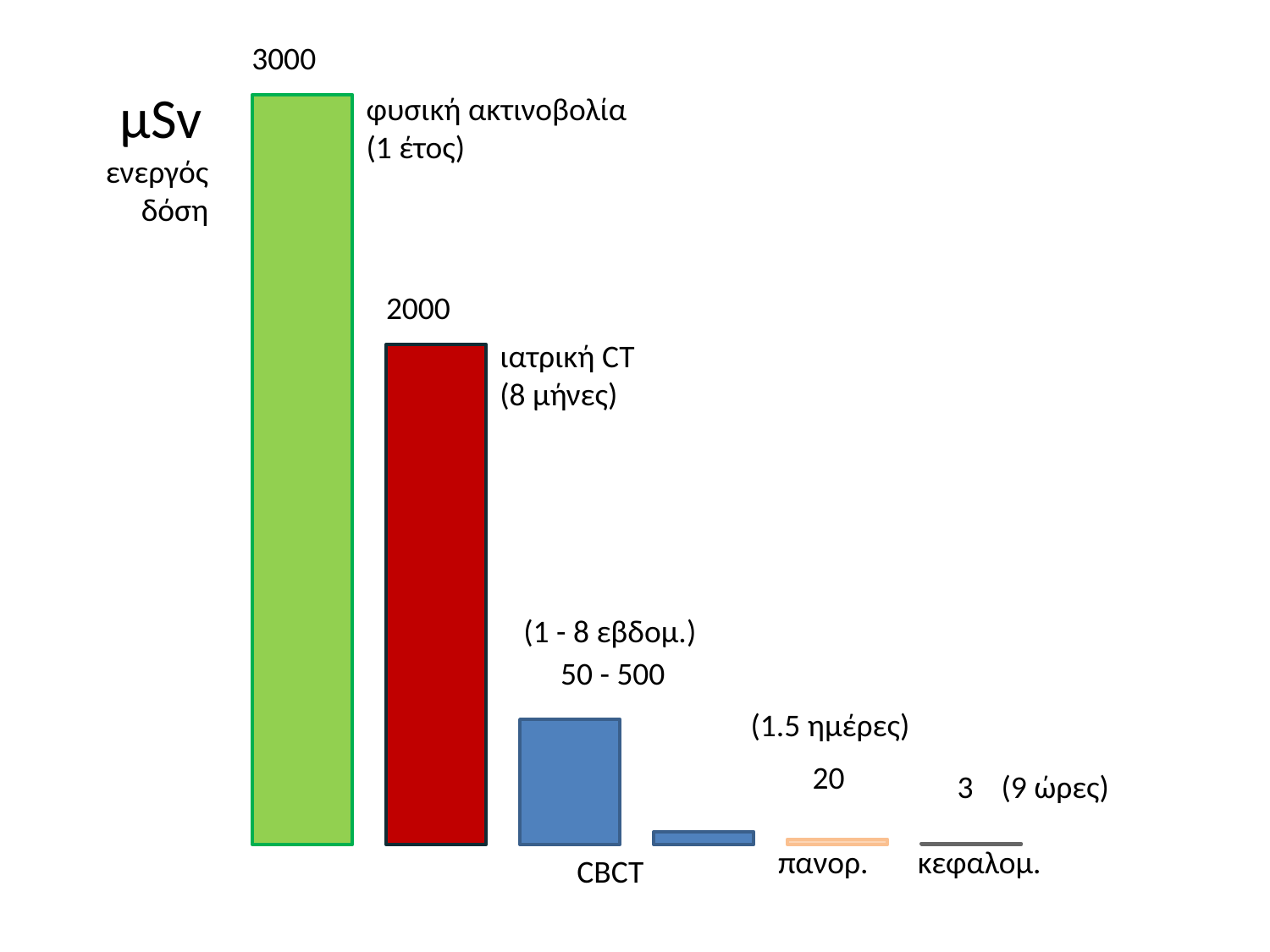

3000
μSv
φυσική ακτινοβολία
(1 έτος)

ενεργός
δόση
2000
ιατρική CT
(8 μήνες)

(1 - 8 εβδομ.)
50 - 500
(1.5 ημέρες)

20
3
(9 ώρες)

πανορ.
κεφαλομ.

CBCT